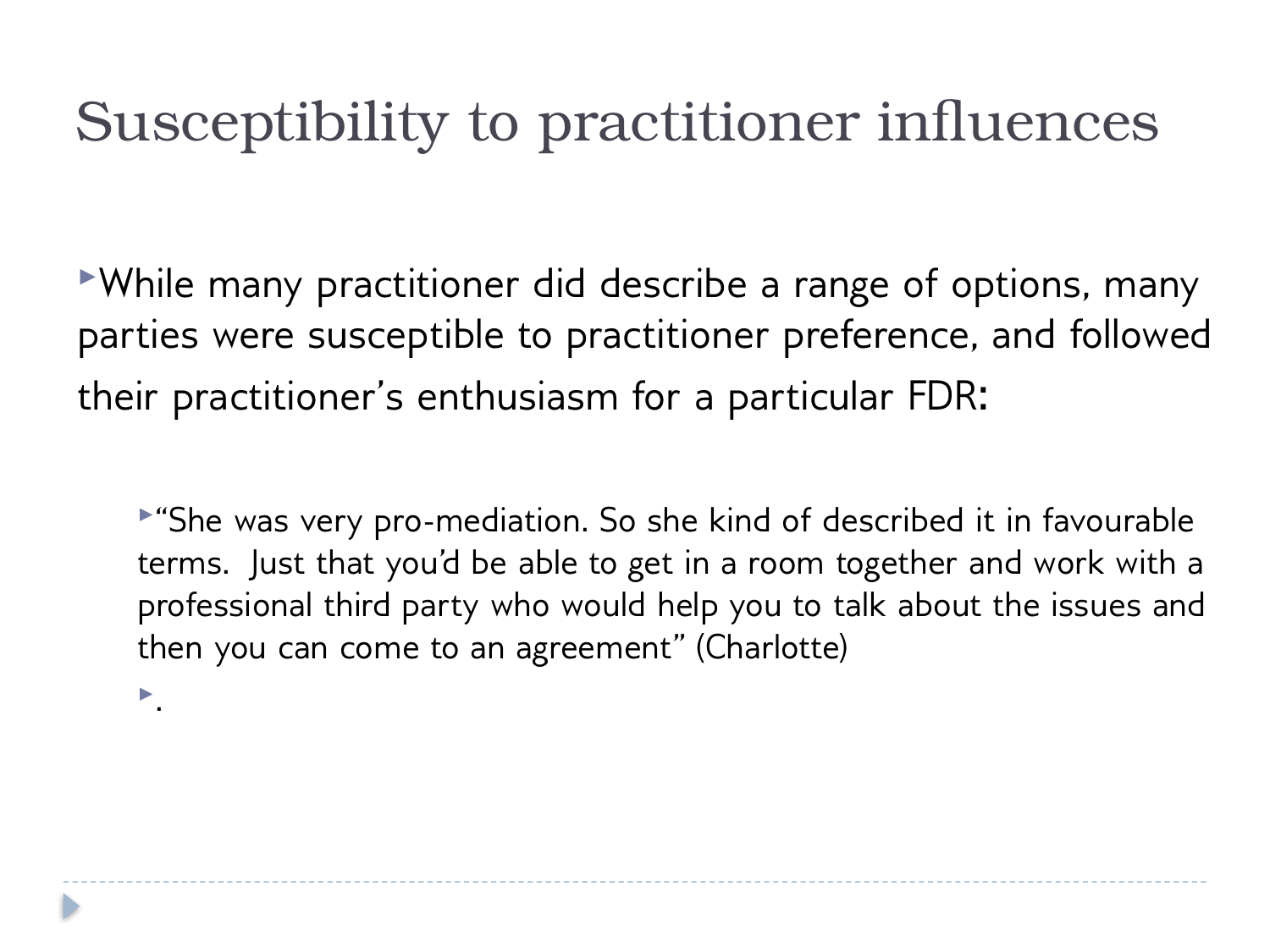

Susceptibility to practitioner influences

While many practitioner did describe a range of options, many parties were susceptible to practitioner preference, and followed their practitioner’s enthusiasm for a particular FDR:

“She was very pro-mediation. So she kind of described it in favourable terms.  Just that you’d be able to get in a room together and work with a professional third party who would help you to talk about the issues and then you can come to an agreement” (Charlotte)
.